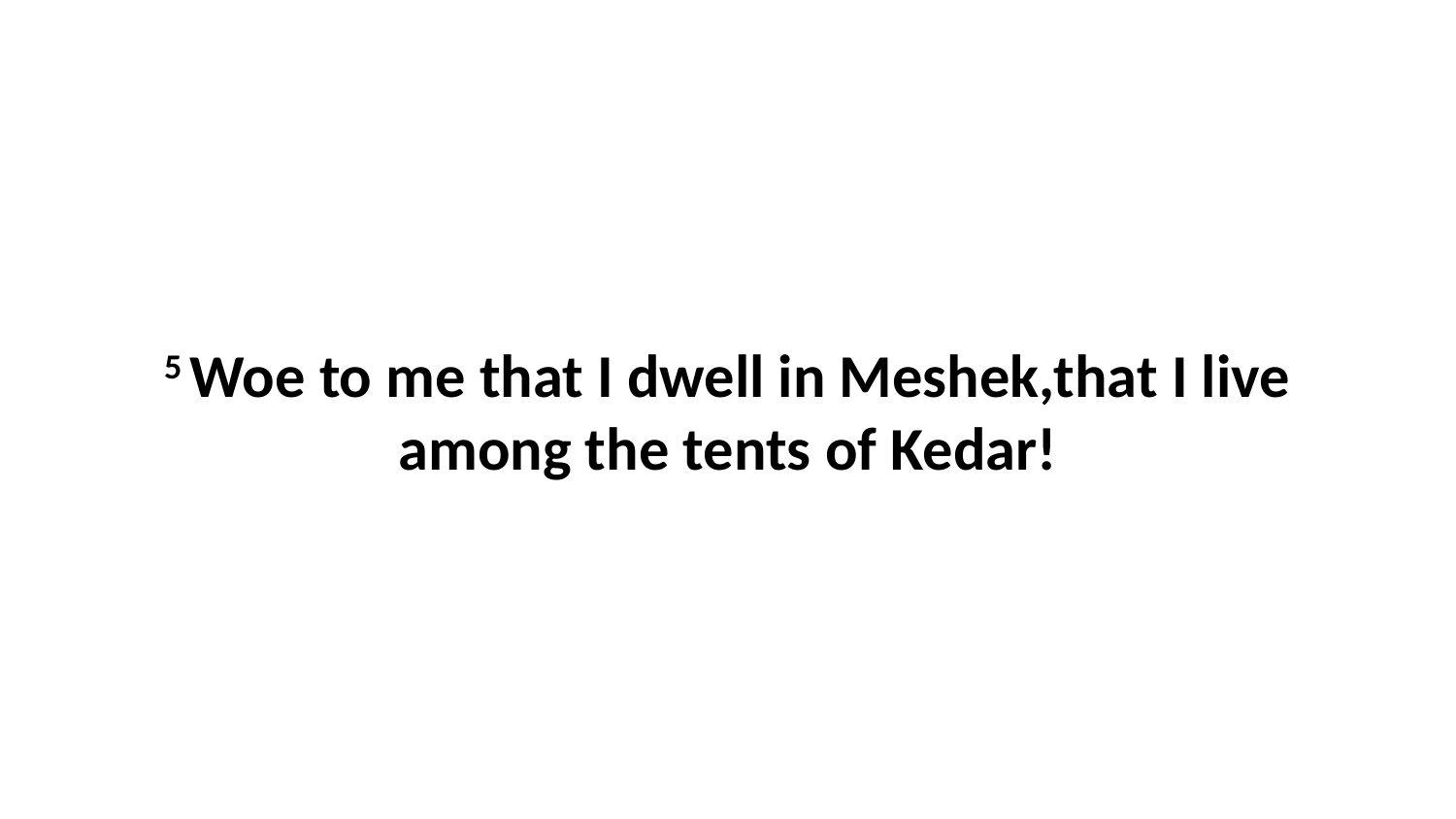

5 Woe to me that I dwell in Meshek,that I live among the tents of Kedar!